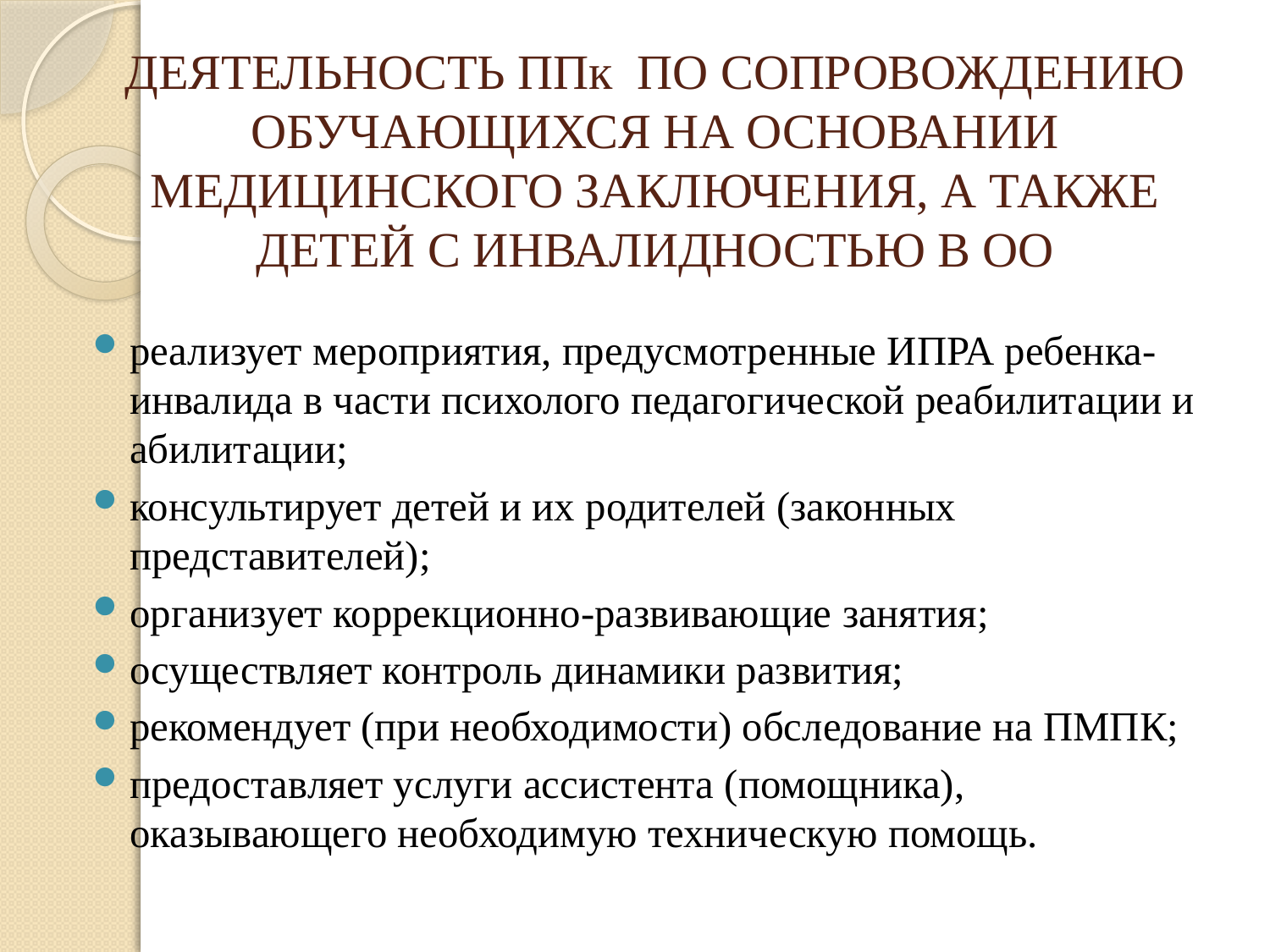

# ДЕЯТЕЛЬНОСТЬ ППк  ПО СОПРОВОЖДЕНИЮ ОБУЧАЮЩИХСЯ НА ОСНОВАНИИ МЕДИЦИНСКОГО ЗАКЛЮЧЕНИЯ, А ТАКЖЕ ДЕТЕЙ С ИНВАЛИДНОСТЬЮ В ОО
реализует мероприятия, предусмотренные ИПРА ребенка-инвалида в части психолого педагогической реабилитации и абилитации;
консультирует детей и их родителей (законных представителей);
организует коррекционно-развивающие занятия;
осуществляет контроль динамики развития;
рекомендует (при необходимости) обследование на ПМПК;
предоставляет услуги ассистента (помощника), оказывающего необходимую техническую помощь.